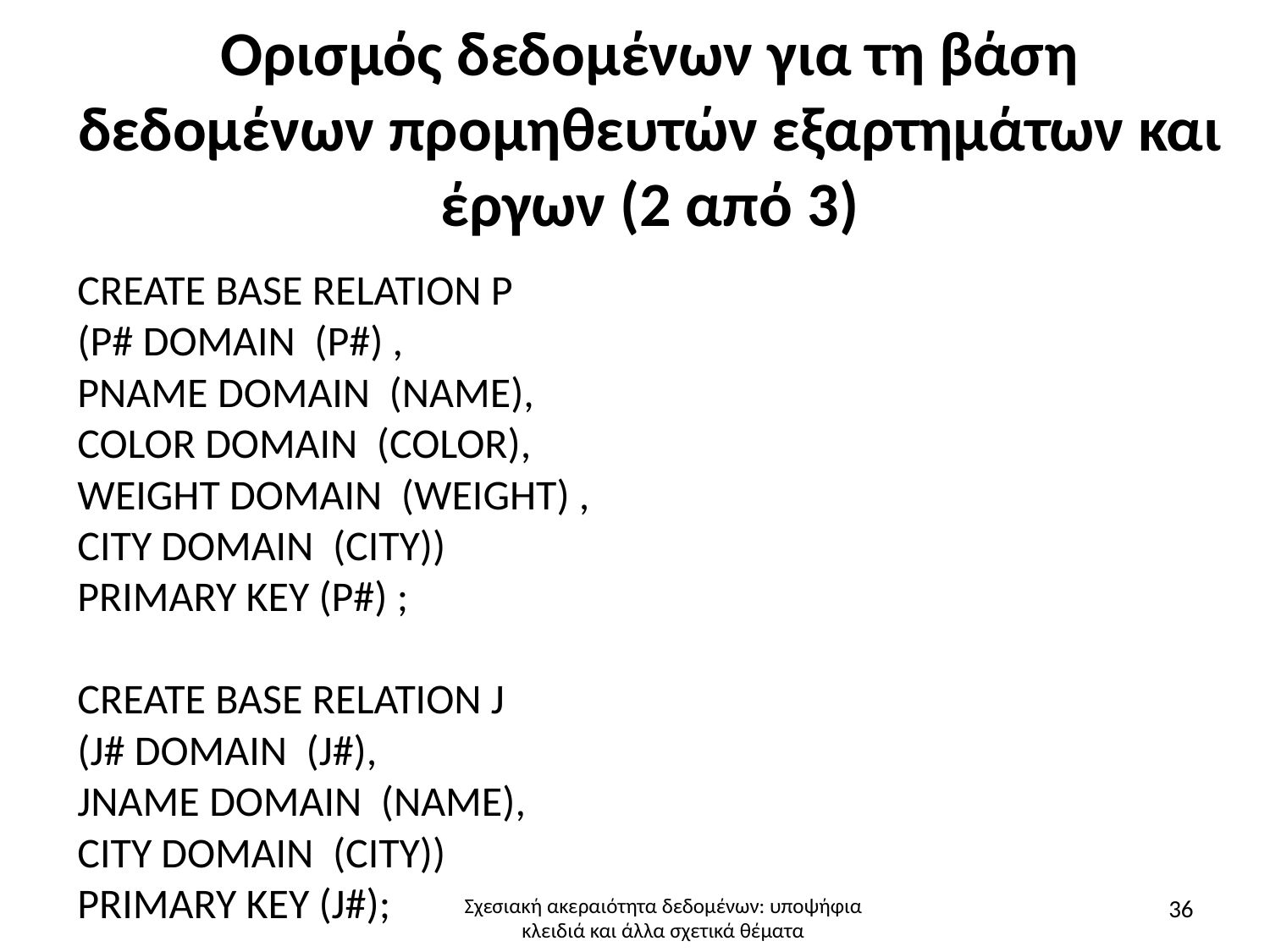

# Ορισμός δεδομένων για τη βάση δεδομένων προμηθευτών εξαρτημάτων και έργων (2 από 3)
CREATE BASE RELATION P
(P# DOMAIN  (P#) ,
PNAME DOMAIN  (NAME),
COLOR DOMAIN  (COLOR),
WEIGHT DOMAIN  (WEIGHT) ,
CITY DOMAIN  (CITY))
PRIMARY KEY (P#) ;

CREATE BASE RELATION J
(J# DOMAIN  (J#),
JNAME DOMAIN  (NAME),
CITY DOMAIN  (CITY))
PRIMARY KEY (J#);

36
Σχεσιακή ακεραιότητα δεδομένων: υποψήφια κλειδιά και άλλα σχετικά θέματα